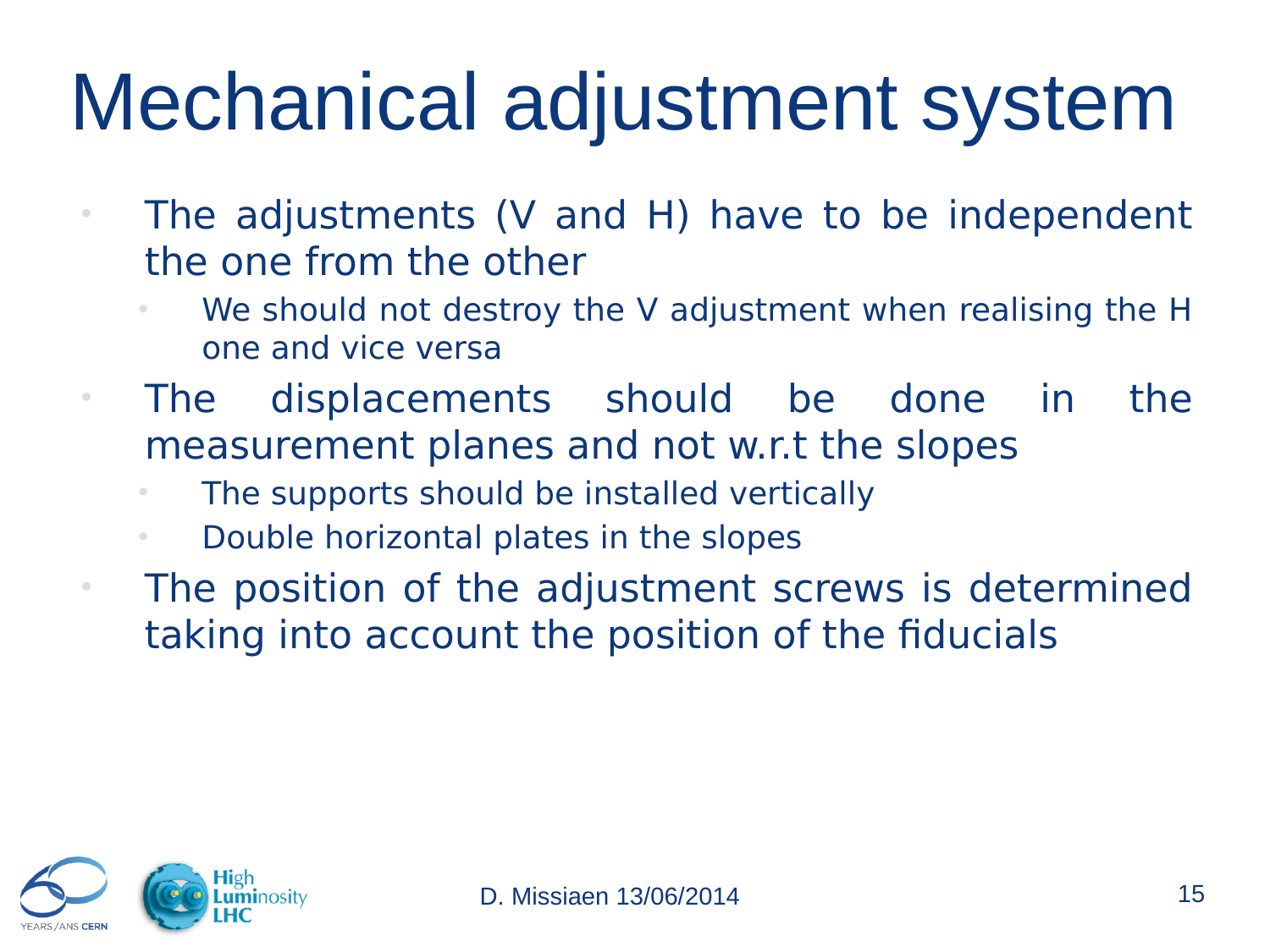

# Mechanical adjustment system
The adjustments (V and H) have to be independent the one from the other
We should not destroy the V adjustment when realising the H one and vice versa
The displacements should be done in the measurement planes and not w.r.t the slopes
The supports should be installed vertically
Double horizontal plates in the slopes
The position of the adjustment screws is determined taking into account the position of the fiducials